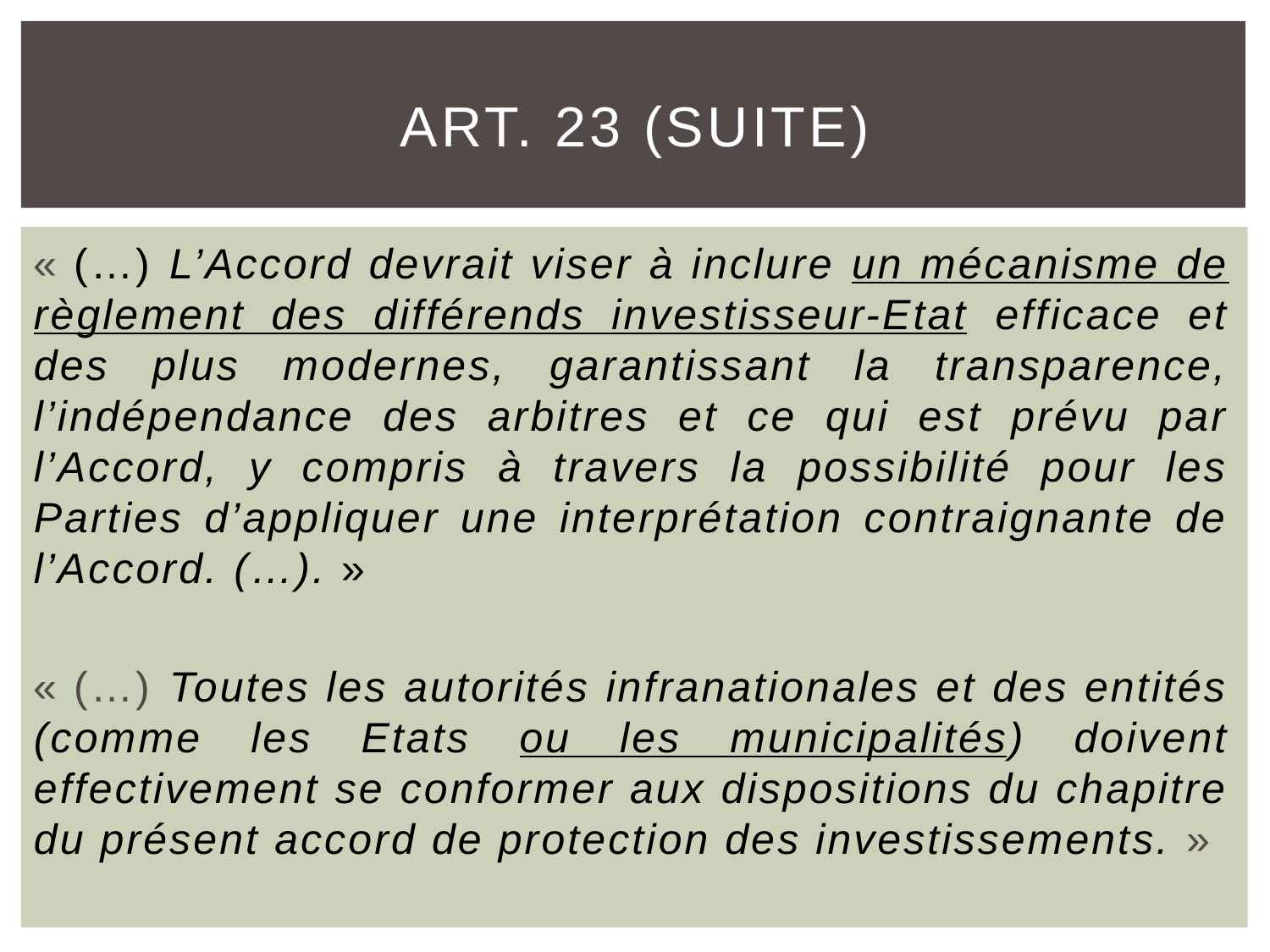

# Art. 23 (suite)
« (…) L’Accord devrait viser à inclure un mécanisme de règlement des différends investisseur-Etat efficace et des plus modernes, garantissant la transparence, l’indépendance des arbitres et ce qui est prévu par l’Accord, y compris à travers la possibilité pour les Parties d’appliquer une interprétation contraignante de l’Accord. (…). »

« (…) Toutes les autorités infranationales et des entités (comme les Etats ou les municipalités) doivent effectivement se conformer aux dispositions du chapitre du présent accord de protection des investissements. »